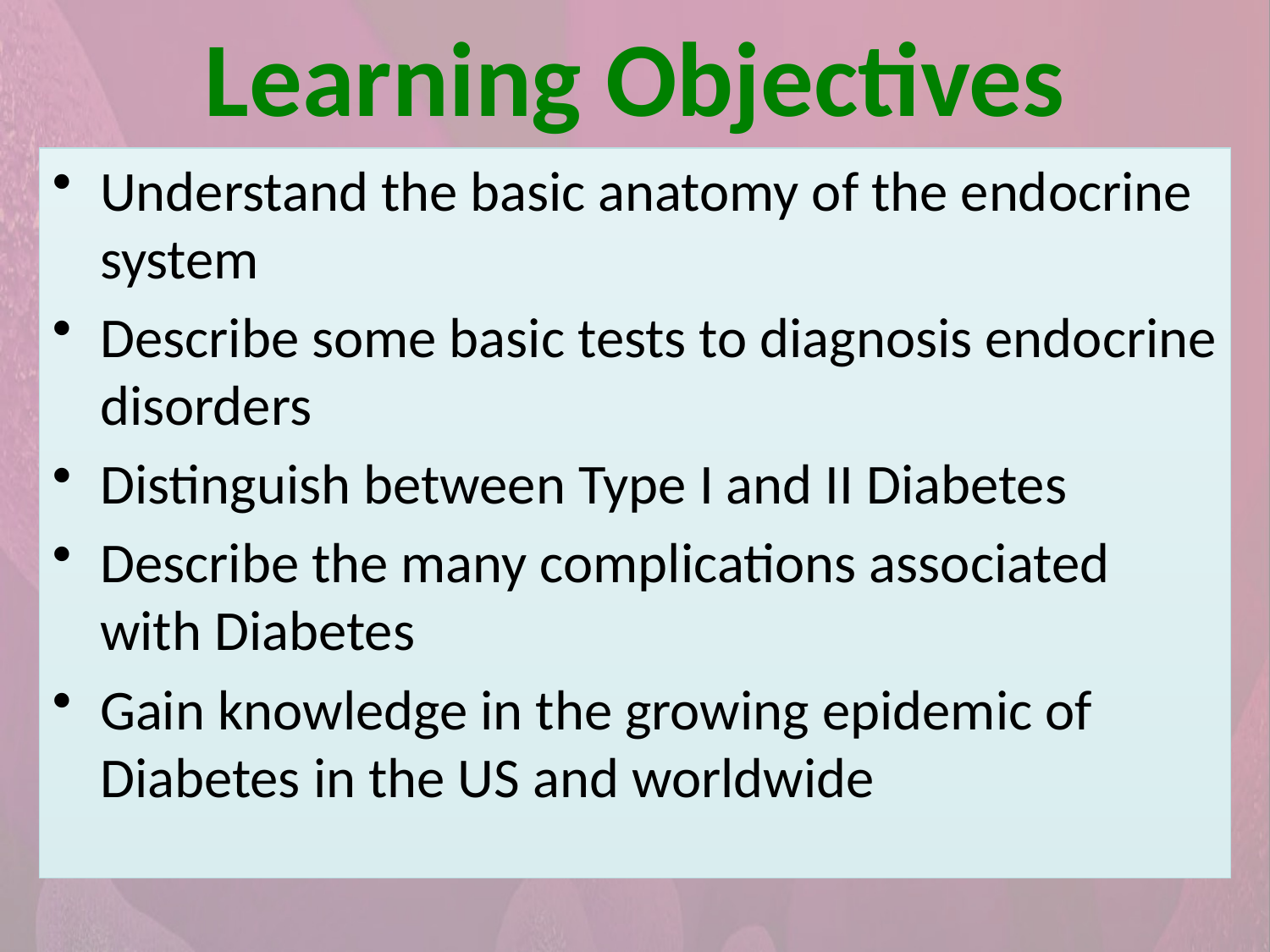

# Learning Objectives
Understand the basic anatomy of the endocrine system
Describe some basic tests to diagnosis endocrine disorders
Distinguish between Type I and II Diabetes
Describe the many complications associated with Diabetes
Gain knowledge in the growing epidemic of Diabetes in the US and worldwide